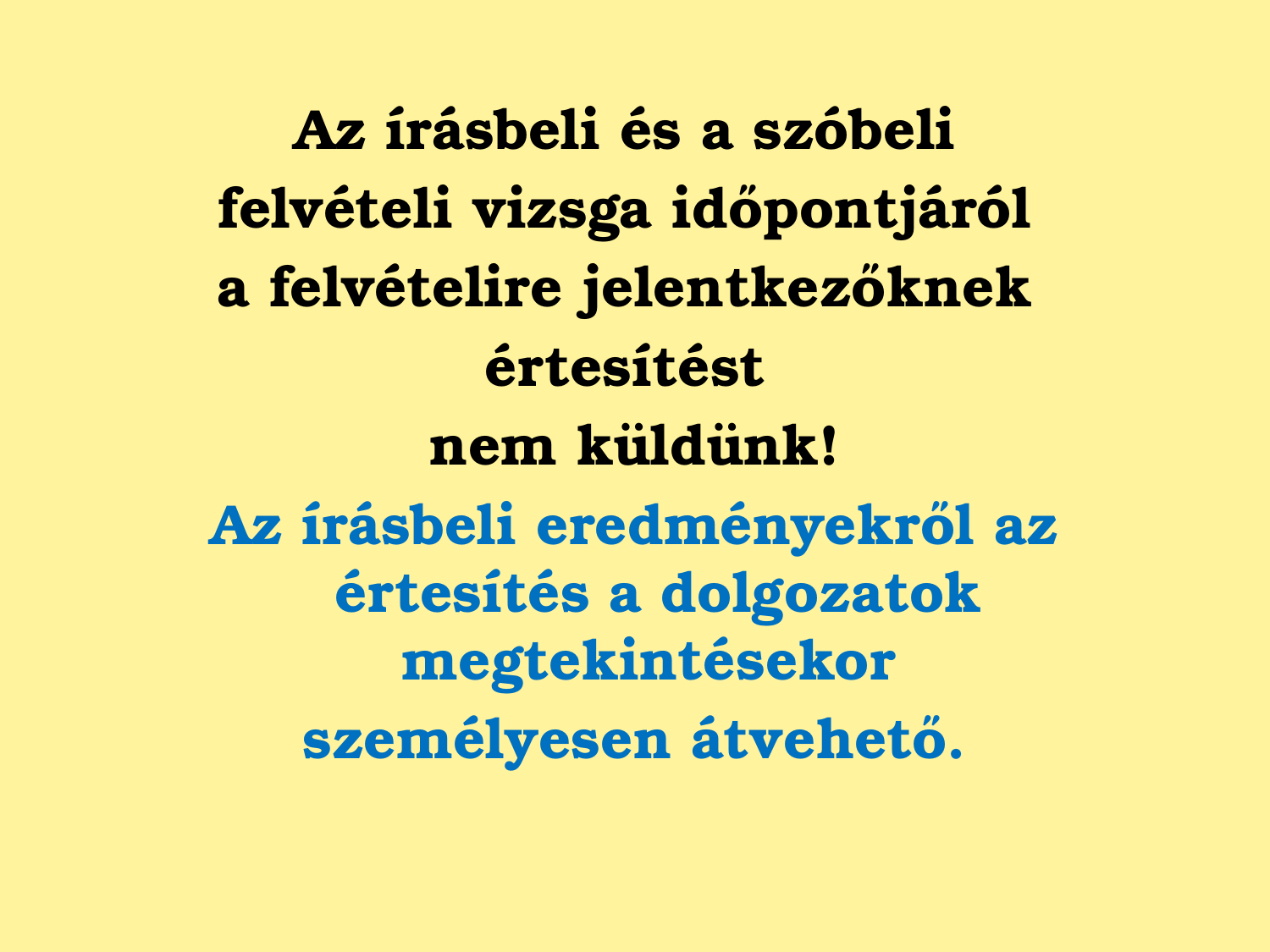

Az írásbeli és a szóbeli
felvételi vizsga időpontjáról
a felvételire jelentkezőknek
értesítést
nem küldünk!
Az írásbeli eredményekről az értesítés a dolgozatok megtekintésekor
személyesen átvehető.